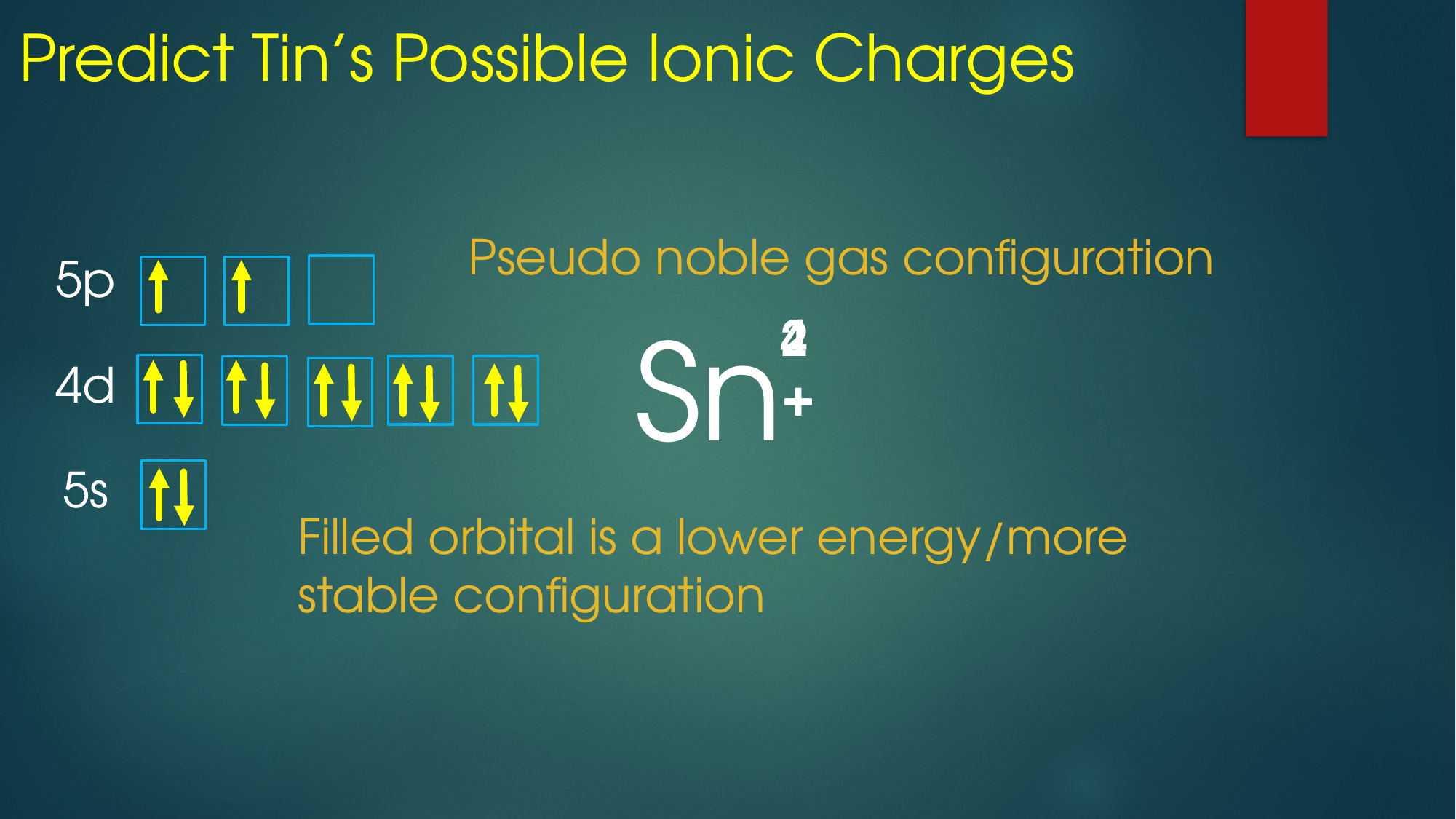

# Predict Tin’s Possible Ionic Charges
Pseudo noble gas configuration
| 5p |  |
| --- | --- |
| 4d |  |
| 5s |  |

4+
Sn
2+

Filled orbital is a lower energy/more stable configuration